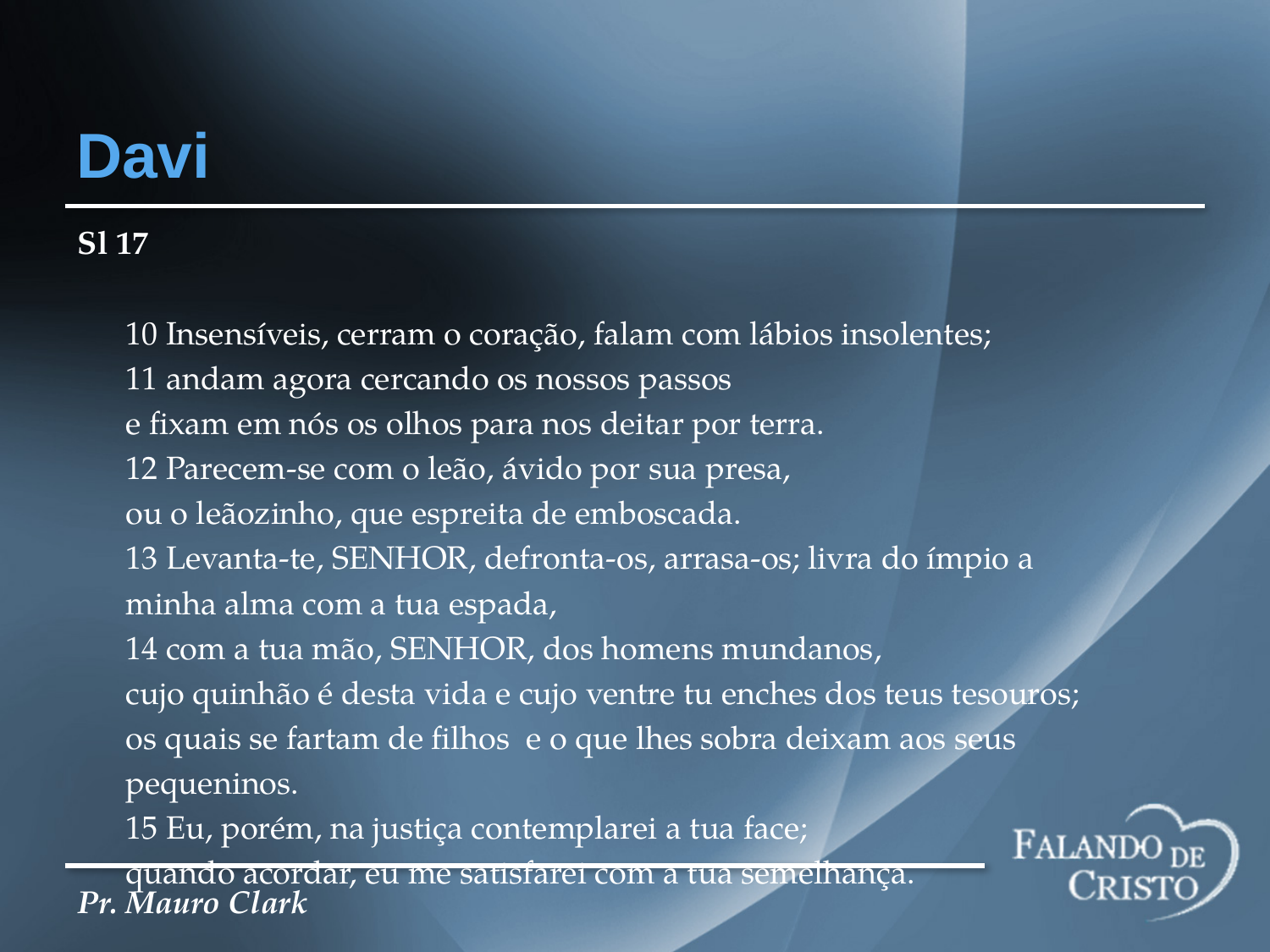

# Davi
Sl 17

      10 Insensíveis, cerram o coração, falam com lábios insolentes;
      11 andam agora cercando os nossos passos
      e fixam em nós os olhos para nos deitar por terra.
      12 Parecem-se com o leão, ávido por sua presa,
      ou o leãozinho, que espreita de emboscada.
      13 Levanta-te, SENHOR, defronta-os, arrasa-os; livra do ímpio a
      minha alma com a tua espada,
      14 com a tua mão, SENHOR, dos homens mundanos,
      cujo quinhão é desta vida e cujo ventre tu enches dos teus tesouros;
      os quais se fartam de filhos  e o que lhes sobra deixam aos seus
      pequeninos.
      15 Eu, porém, na justiça contemplarei a tua face;
      quando acordar, eu me satisfarei com a tua semelhança.